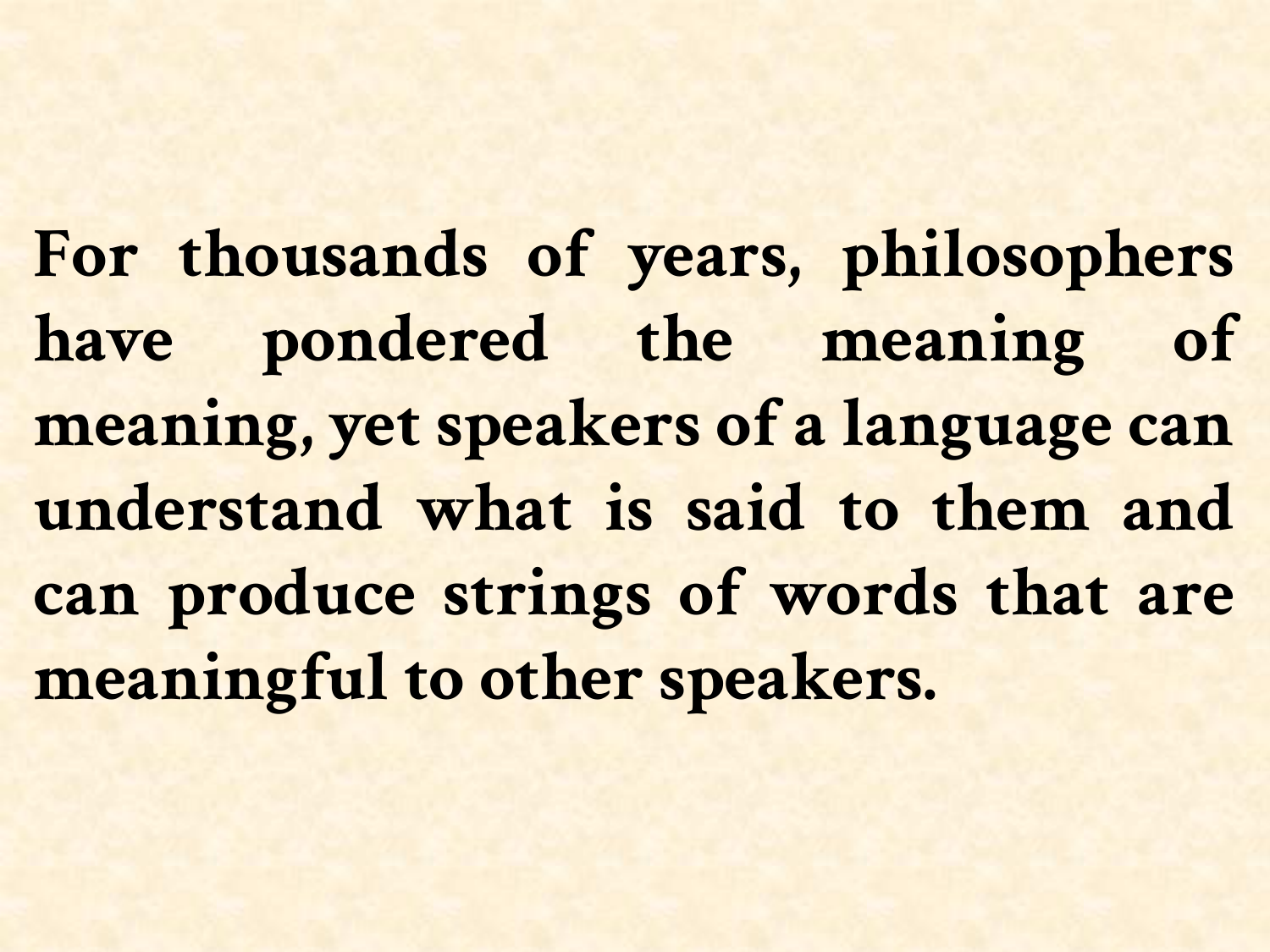

For thousands of years, philosophers have pondered the meaning of meaning, yet speakers of a language can understand what is said to them and can produce strings of words that are meaningful to other speakers.